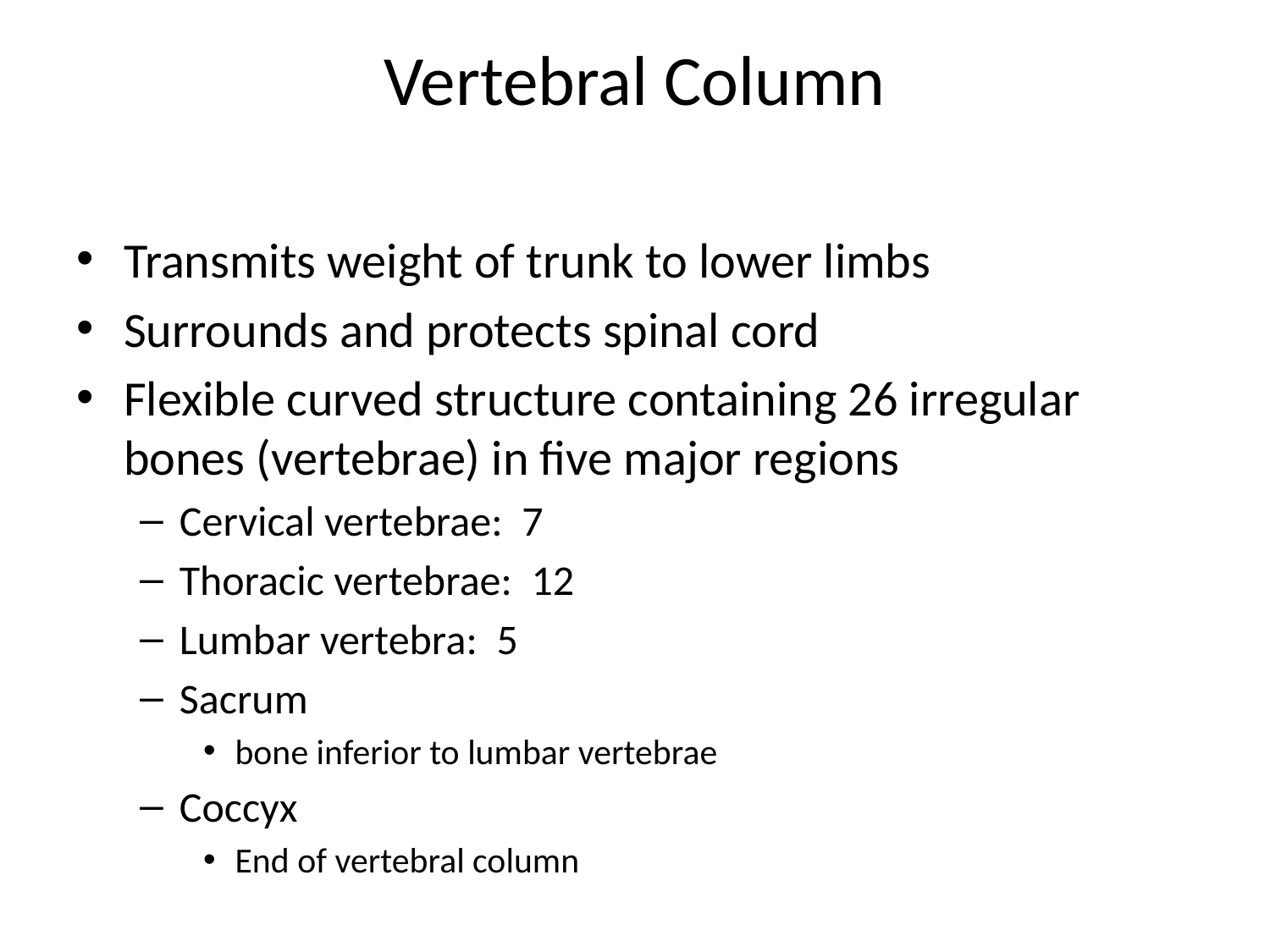

# Vertebral Column
Transmits weight of trunk to lower limbs
Surrounds and protects spinal cord
Flexible curved structure containing 26 irregular bones (vertebrae) in five major regions
Cervical vertebrae:  7
Thoracic vertebrae:  12
Lumbar vertebra:  5
Sacrum
bone inferior to lumbar vertebrae
Coccyx
End of vertebral column